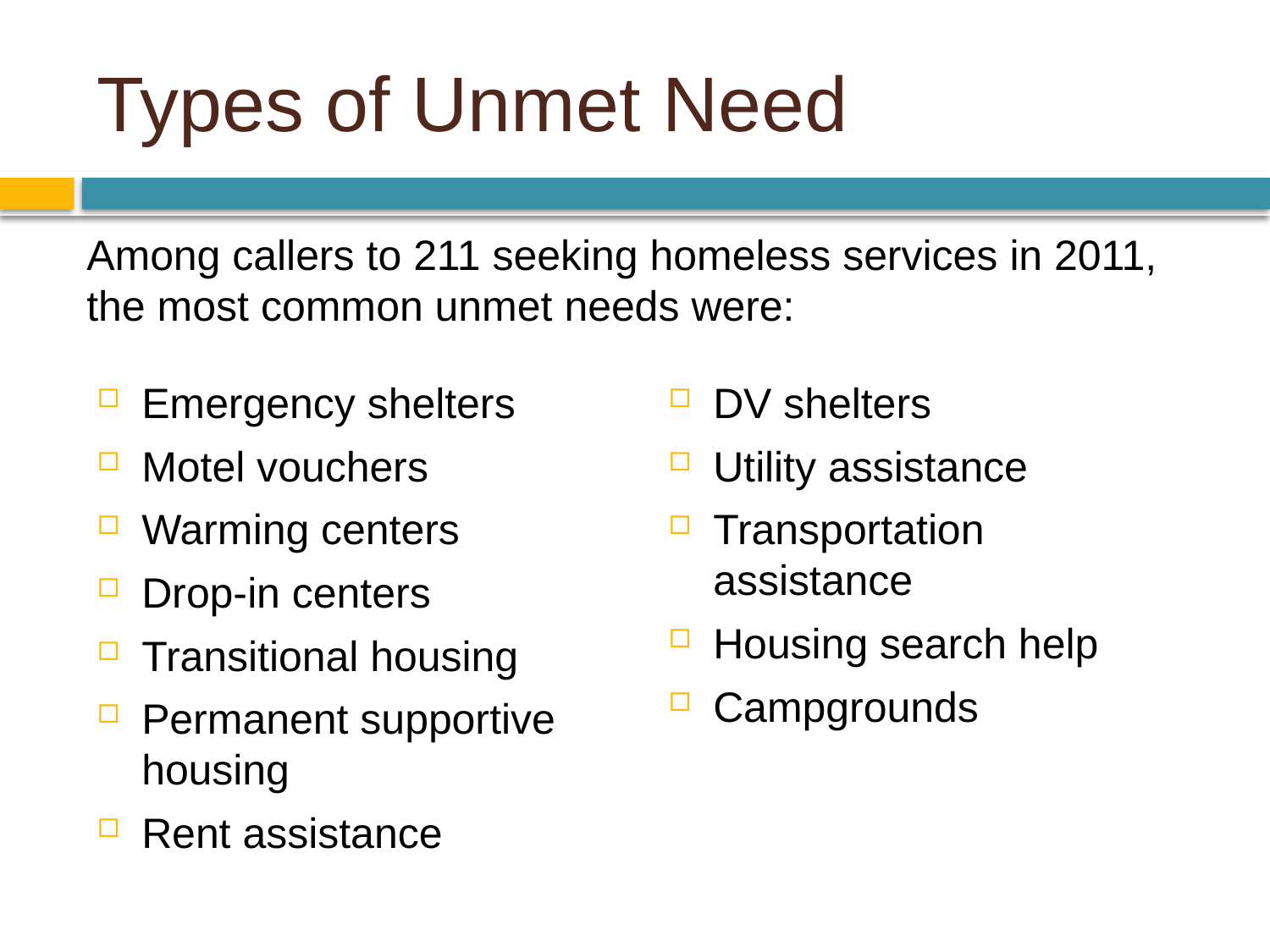

# Types of Unmet Need
Among callers to 211 seeking homeless services in 2011, the most common unmet needs were:
Emergency shelters
Motel vouchers
Warming centers
Drop-in centers
Transitional housing
Permanent supportive housing
Rent assistance
DV shelters
Utility assistance
Transportation assistance
Housing search help
Campgrounds